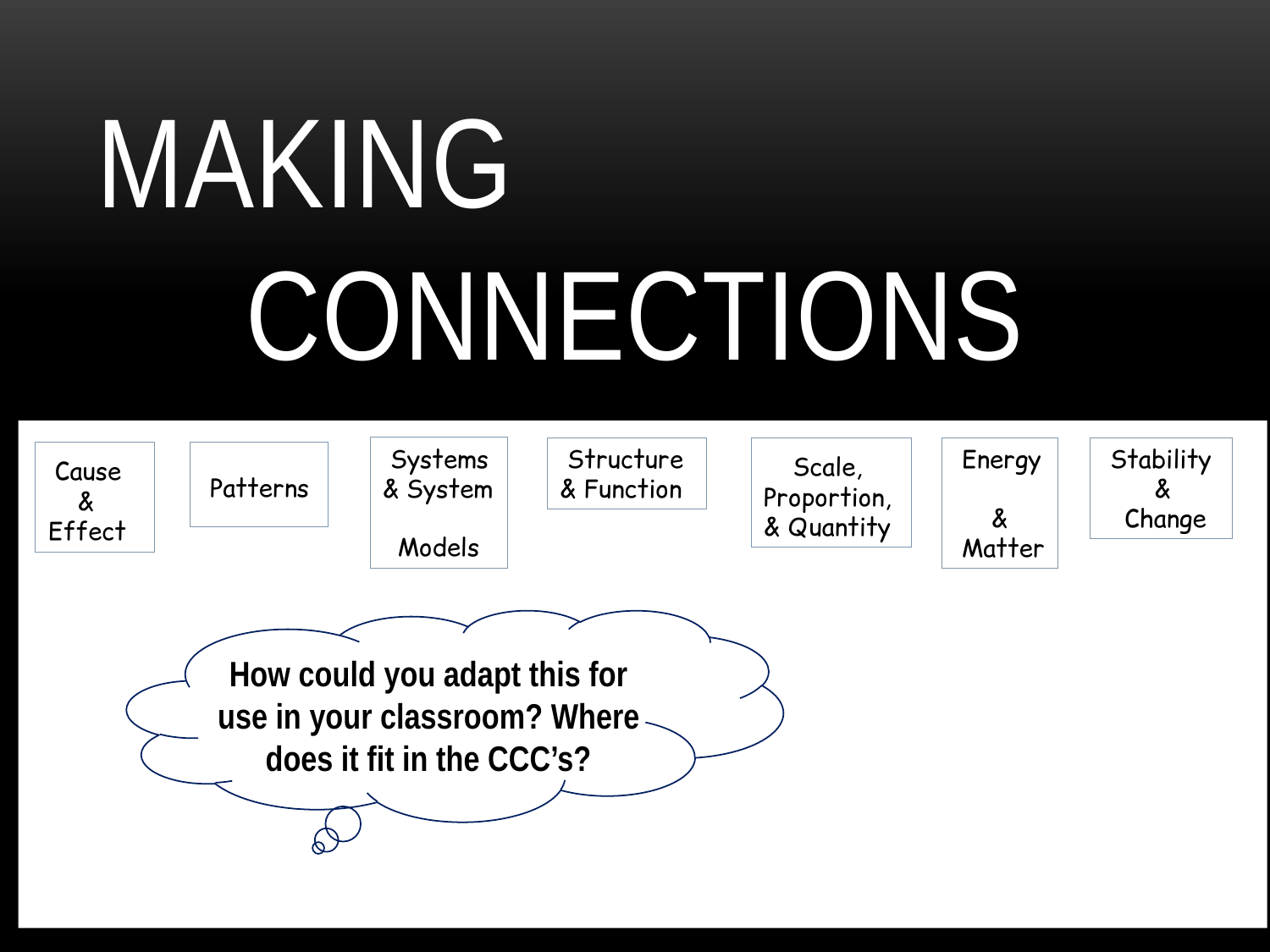

# MAKING connections

 Systems & System
  Models
 Structure & Function
    Scale, Proportion, & Quantity
 Energy
     &
 Matter
 Stability
       &
   Change
 Cause
    & Effect

 Patterns

How could you adapt this for use in your classroom? Where does it fit in the CCC’s?